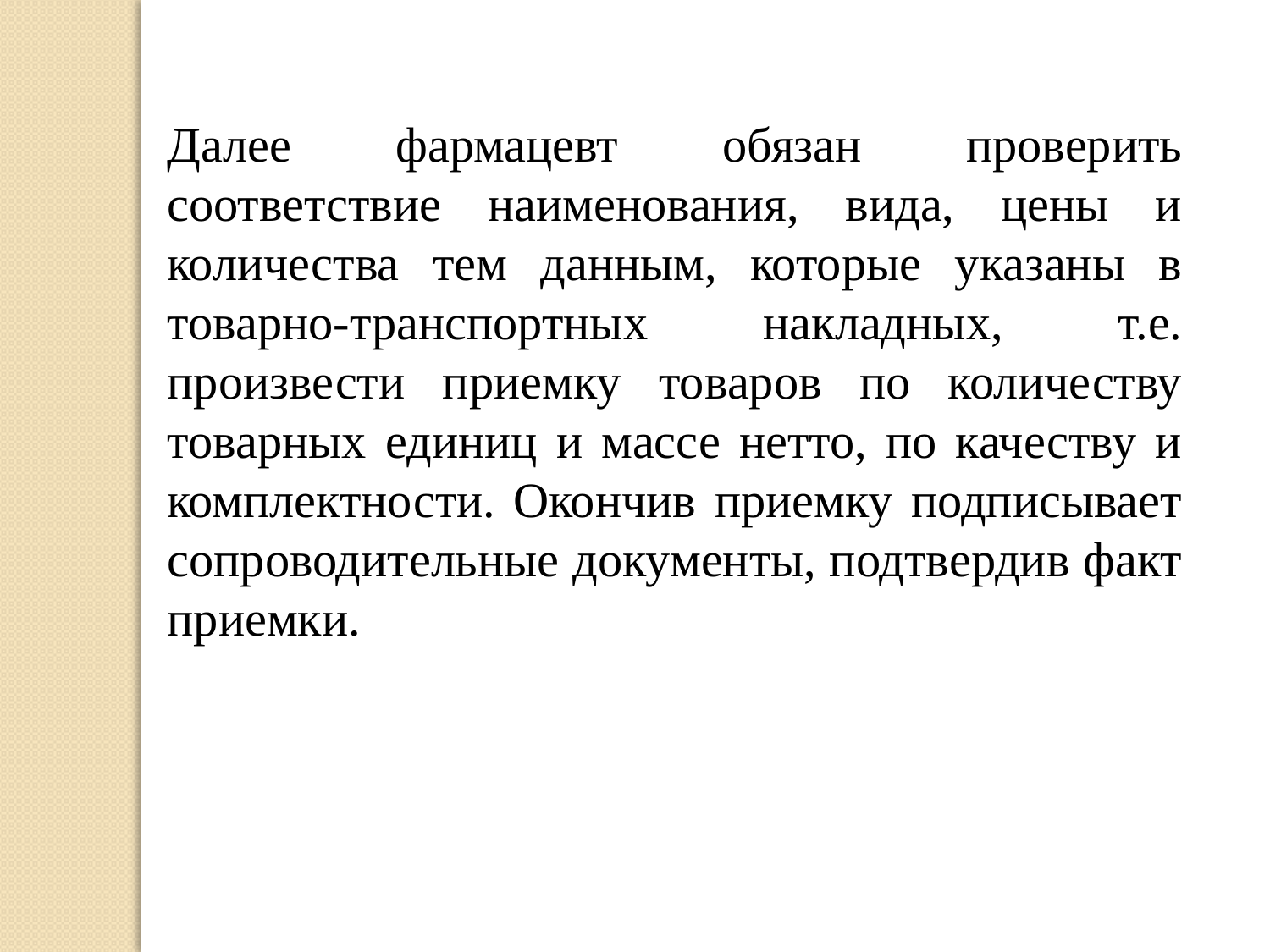

Далее фармацевт обязан проверить соответствие наименования, вида, цены и количества тем данным, которые указаны в товарно-транспортных накладных, т.е. произвести приемку товаров по количеству товарных единиц и массе нетто, по качеству и комплектности. Окончив приемку подписывает сопроводительные документы, подтвердив факт приемки.